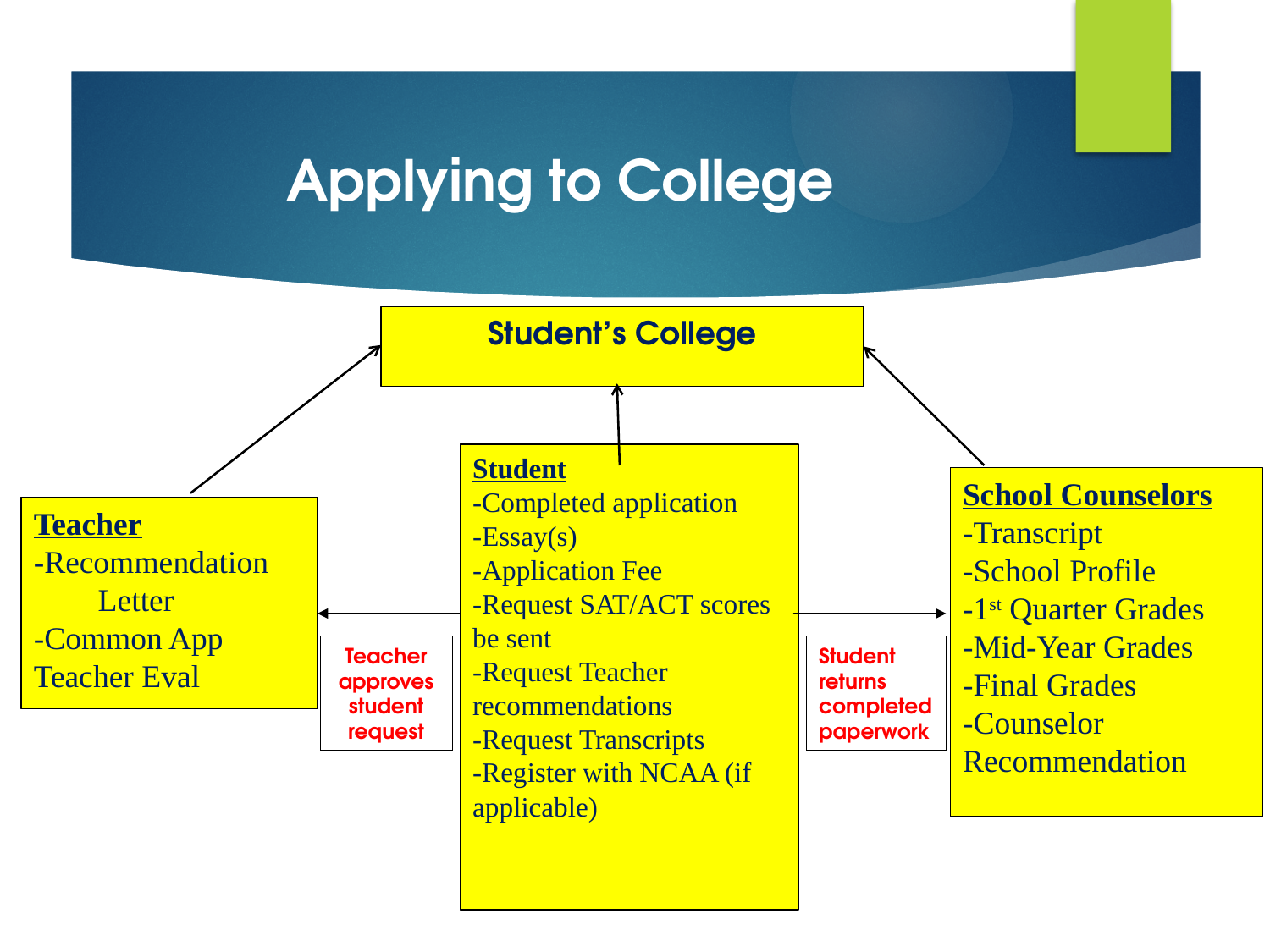

# Applying to College
Student’s College
Student
-Completed application
-Essay(s)
-Application Fee
-Request SAT/ACT scores be sent
-Request Teacher recommendations
-Request Transcripts
-Register with NCAA (if applicable)
School Counselors
-Transcript
-School Profile
-1st Quarter Grades
-Mid-Year Grades
-Final Grades
-Counselor Recommendation
Teacher
-Recommendation             Letter
-Common App       Teacher Eval

Teacher approves student request
Student returns completed paperwork